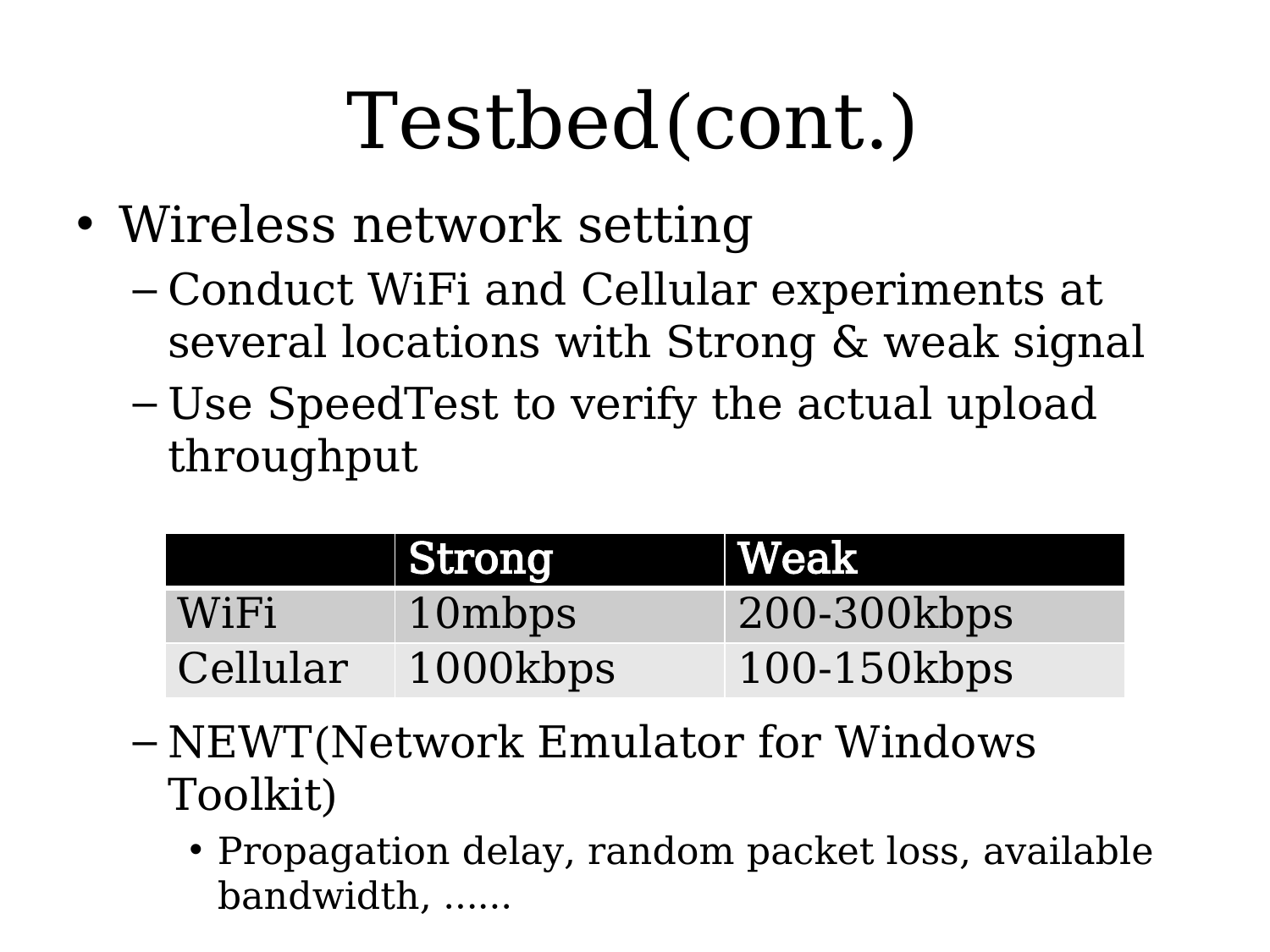

# Testbed(cont.)
Wireless network setting
Conduct WiFi and Cellular experiments at several locations with Strong & weak signal
Use SpeedTest to verify the actual upload throughput

NEWT(Network Emulator for Windows Toolkit)
Propagation delay, random packet loss, available bandwidth, ……

|  | Strong | Weak |
| --- | --- | --- |
| WiFi | 10mbps | 200-300kbps |
| Cellular | 1000kbps | 100-150kbps |